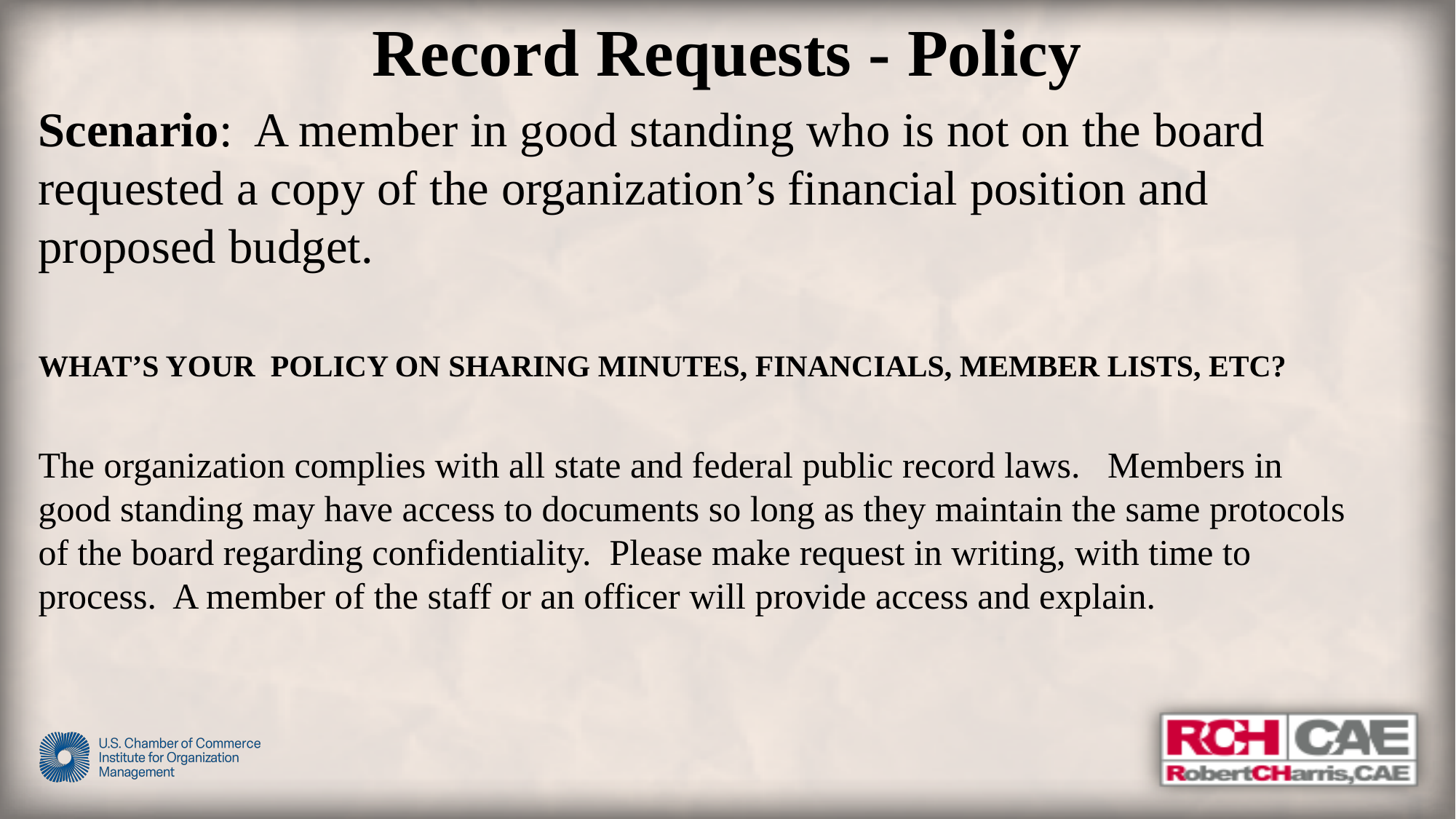

# Record Requests - Policy
Scenario:  A member in good standing who is not on the board requested a copy of the organization’s financial position and proposed budget.

WHAT’S YOUR  POLICY ON SHARING MINUTES, FINANCIALS, MEMBER LISTS, ETC?

The organization complies with all state and federal public record laws.   Members in good standing may have access to documents so long as they maintain the same protocols of the board regarding confidentiality.  Please make request in writing, with time to process.  A member of the staff or an officer will provide access and explain.